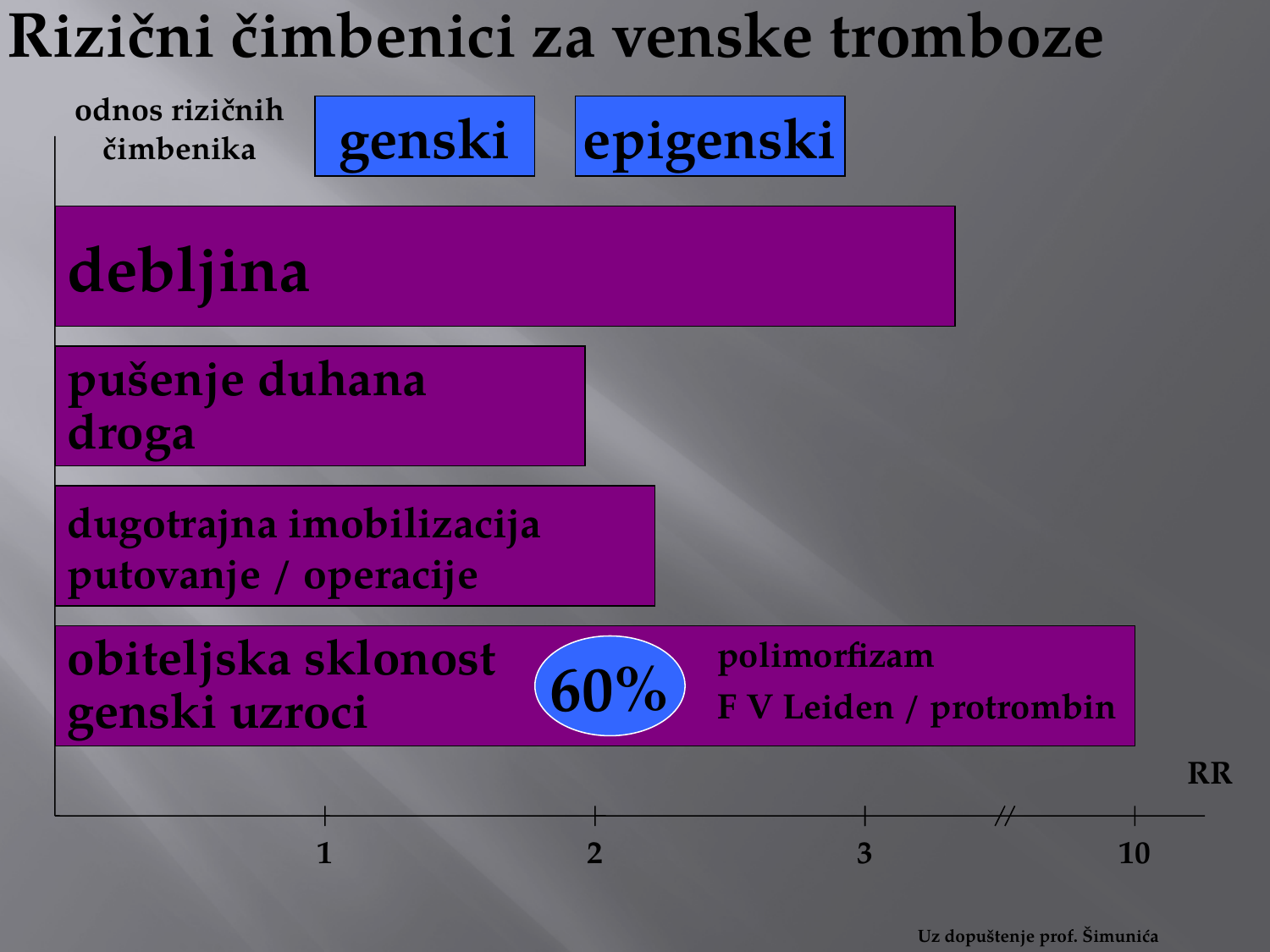

Rizični čimbenici za venske tromboze
odnos rizičnih
čimbenika
genski
epigenski

debljina
pušenje duhana
droga
dugotrajna imobilizacija
putovanje / operacije
obiteljska sklonost
genski uzroci
polimorfizam
F V Leiden / protrombin
60%
RR

1
2
3
10
Uz dopuštenje prof. Šimunića